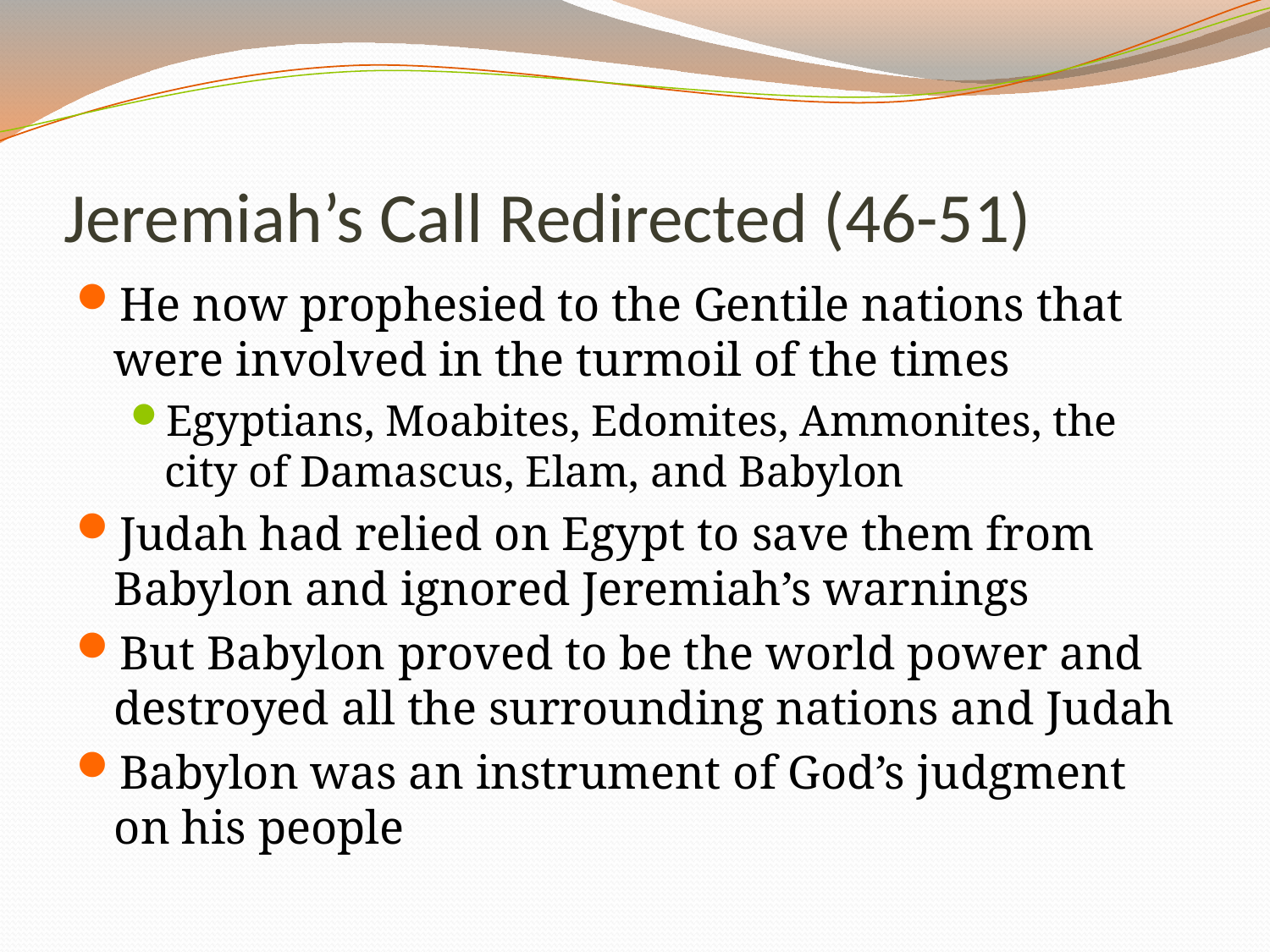

# Jeremiah’s Call Redirected (46-51)
He now prophesied to the Gentile nations that were involved in the turmoil of the times
Egyptians, Moabites, Edomites, Ammonites, the city of Damascus, Elam, and Babylon
Judah had relied on Egypt to save them from Babylon and ignored Jeremiah’s warnings
But Babylon proved to be the world power and destroyed all the surrounding nations and Judah
Babylon was an instrument of God’s judgment on his people